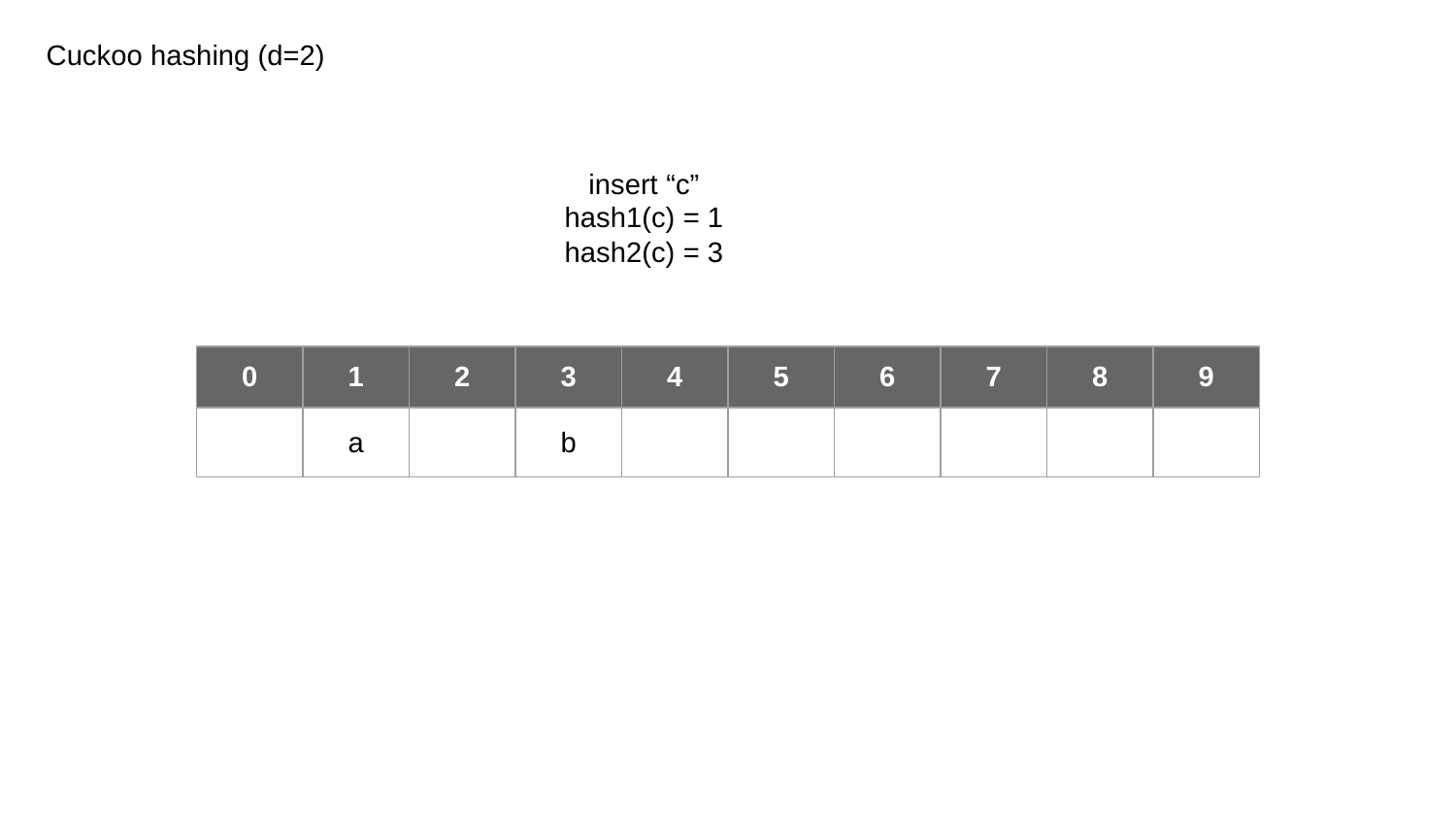

Cuckoo hashing (d=2)
insert “c”
hash1(c) = 1
hash2(c) = 3
| 0 | 1 | 2 | 3 | 4 | 5 | 6 | 7 | 8 | 9 |
| --- | --- | --- | --- | --- | --- | --- | --- | --- | --- |
|  | a |  | b |  |  |  |  |  |  |